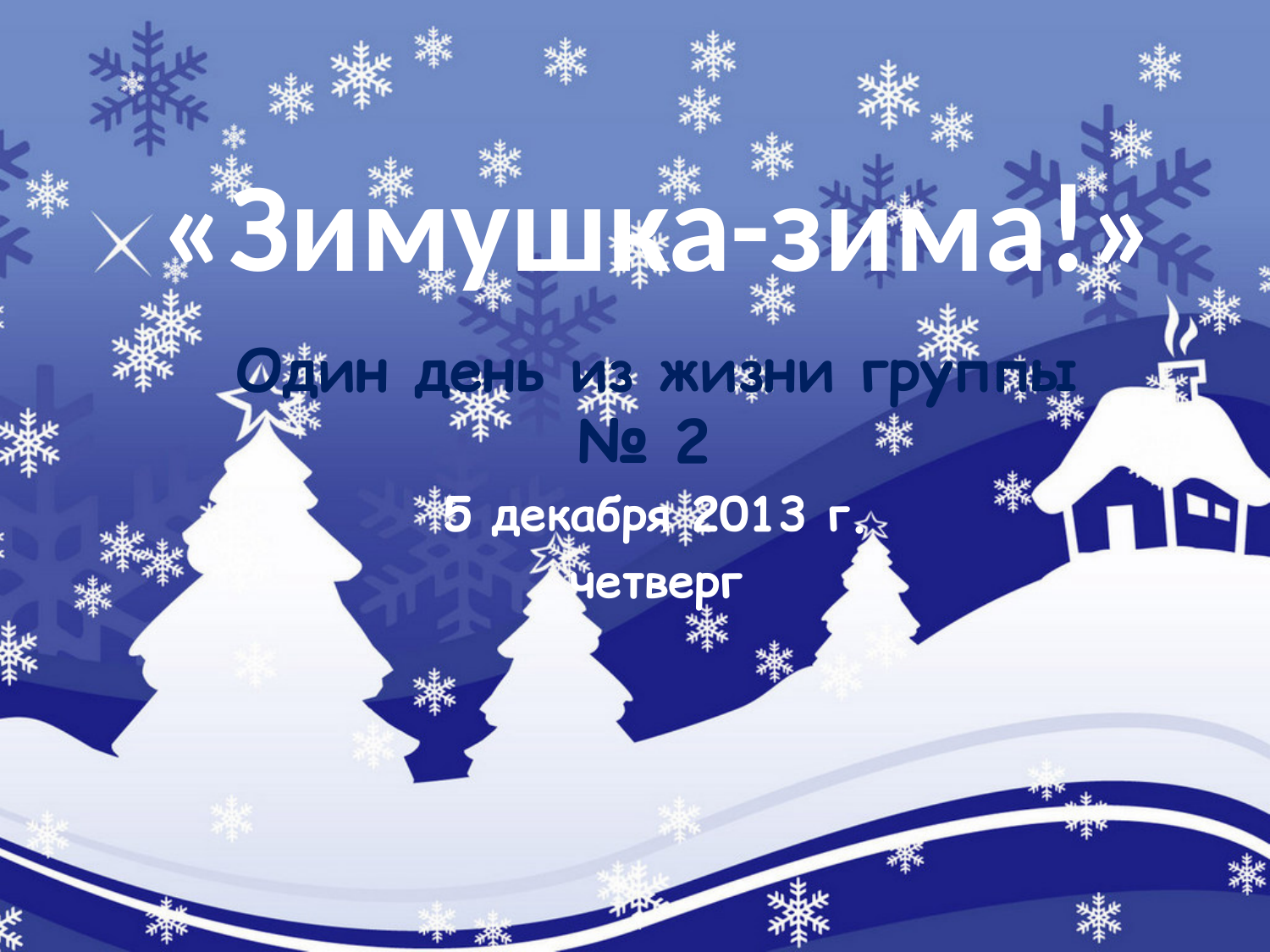

# «Зимушка-зима!»
Один день из жизни группы № 2
5 декабря 2013 г.
четверг